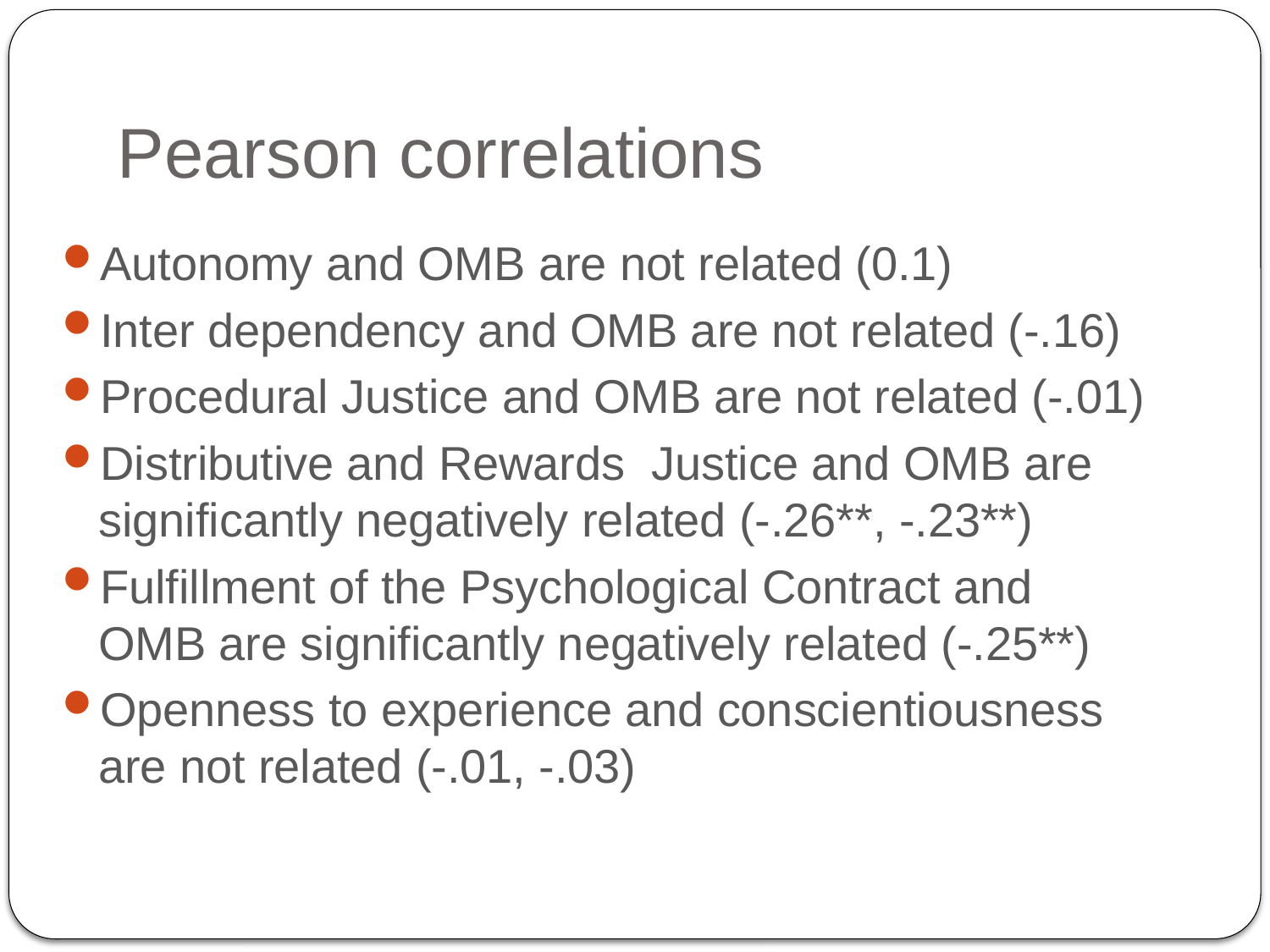

# Pearson correlations

Autonomy and OMB are not related (0.1)
Inter dependency and OMB are not related (-.16)
Procedural Justice and OMB are not related (-.01)
Distributive and Rewards  Justice and OMB are significantly negatively related (-.26**, -.23**)
Fulfillment of the Psychological Contract and OMB are significantly negatively related (-.25**)
Openness to experience and conscientiousness are not related (-.01, -.03)

31